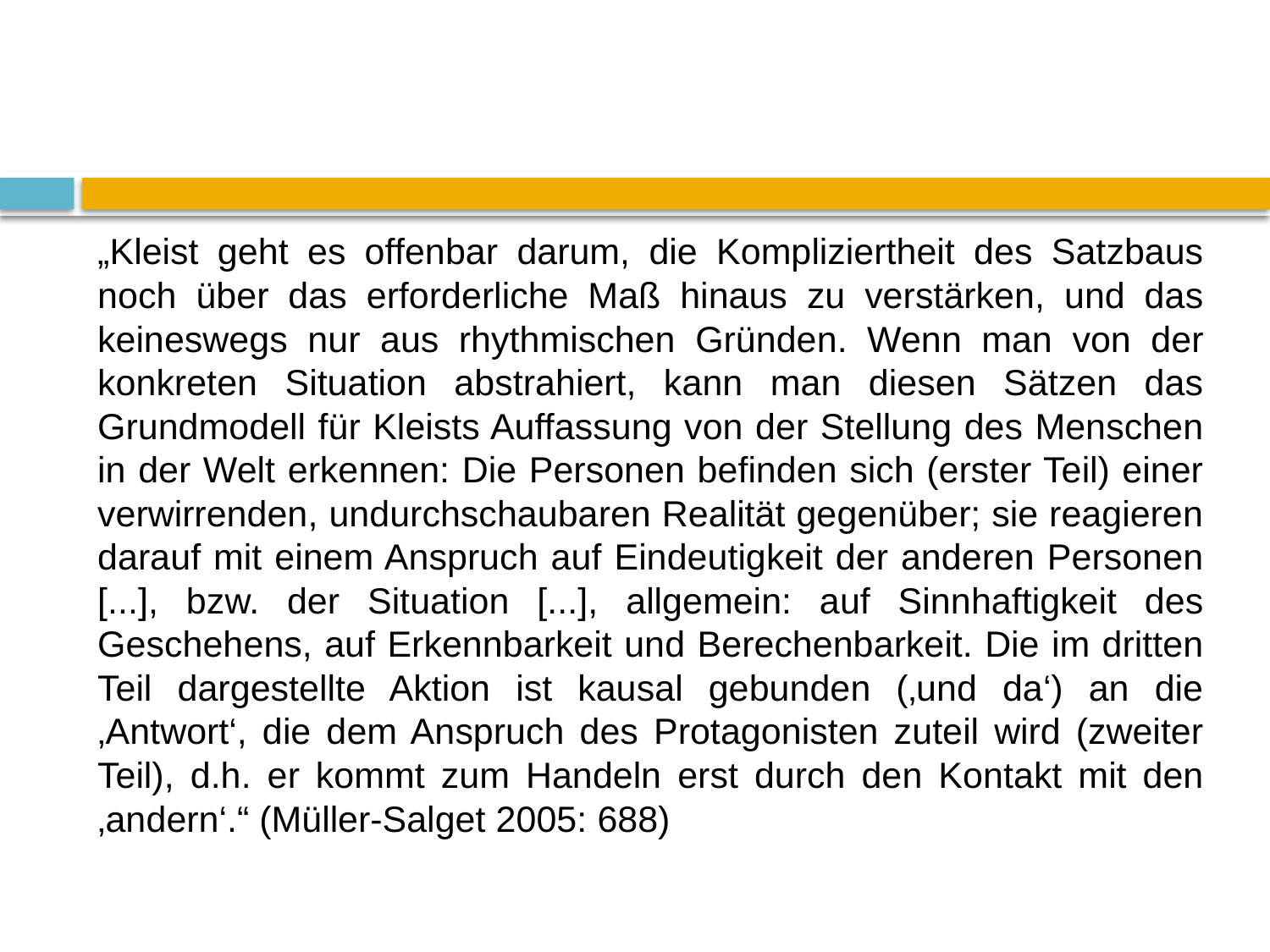

#
„Kleist geht es offenbar darum, die Kompliziertheit des Satzbaus noch über das erforderliche Maß hinaus zu verstärken, und das keineswegs nur aus rhythmischen Gründen. Wenn man von der konkreten Situation abstrahiert, kann man diesen Sätzen das Grundmodell für Kleists Auffassung von der Stellung des Menschen in der Welt erkennen: Die Personen befinden sich (erster Teil) einer verwirrenden, undurchschaubaren Realität gegenüber; sie reagieren darauf mit einem Anspruch auf Eindeutigkeit der anderen Personen [...], bzw. der Situation [...], allgemein: auf Sinnhaftigkeit des Geschehens, auf Erkennbarkeit und Berechenbarkeit. Die im dritten Teil dargestellte Aktion ist kausal gebunden (‚und da‘) an die ‚Antwort‘, die dem Anspruch des Protagonisten zuteil wird (zweiter Teil), d.h. er kommt zum Handeln erst durch den Kontakt mit den ‚andern‘.“ (Müller-Salget 2005: 688)